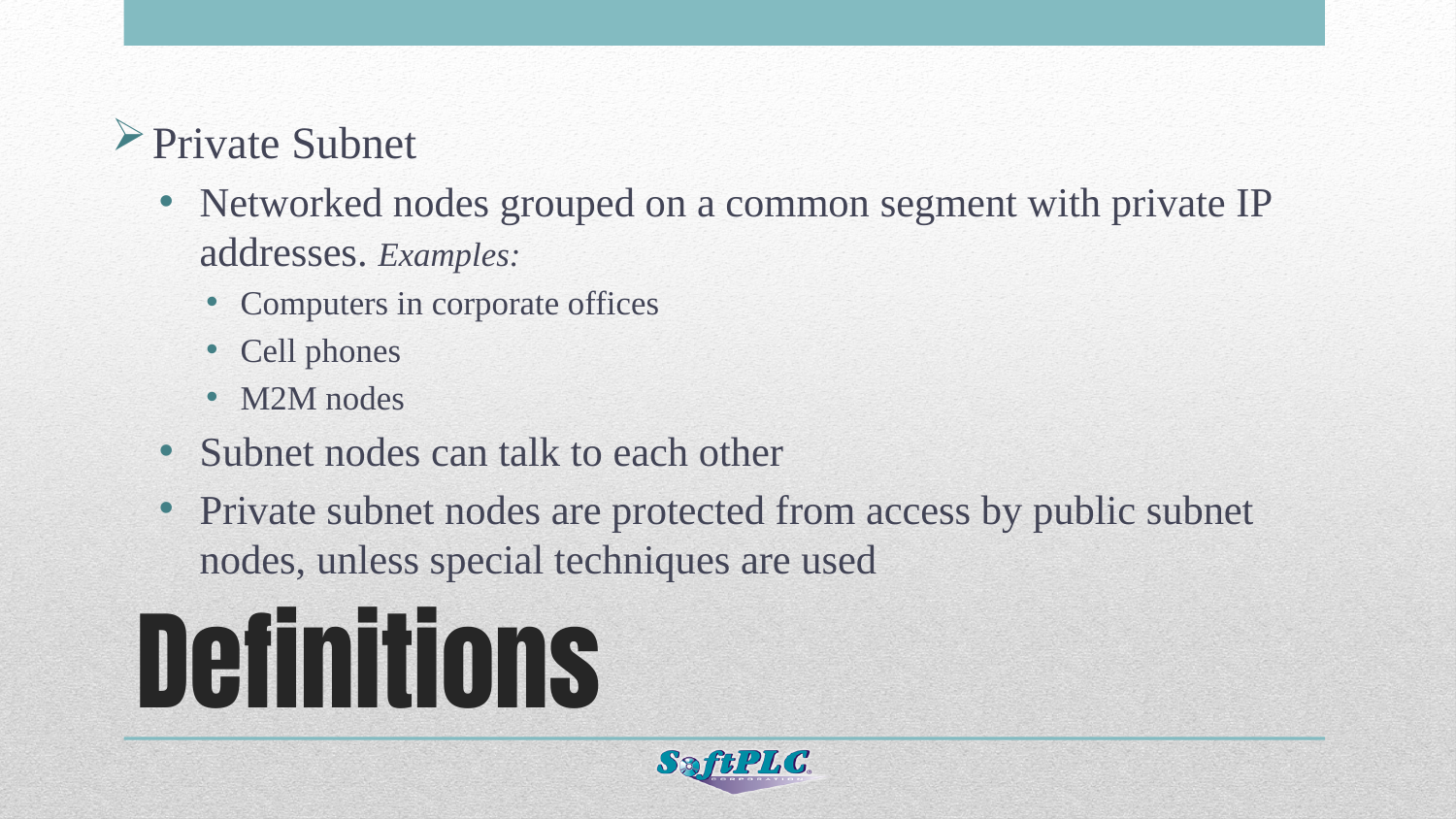

Private Subnet
Networked nodes grouped on a common segment with private IP addresses. Examples:
Computers in corporate offices
Cell phones
M2M nodes
Subnet nodes can talk to each other
Private subnet nodes are protected from access by public subnet nodes, unless special techniques are used

# Definitions